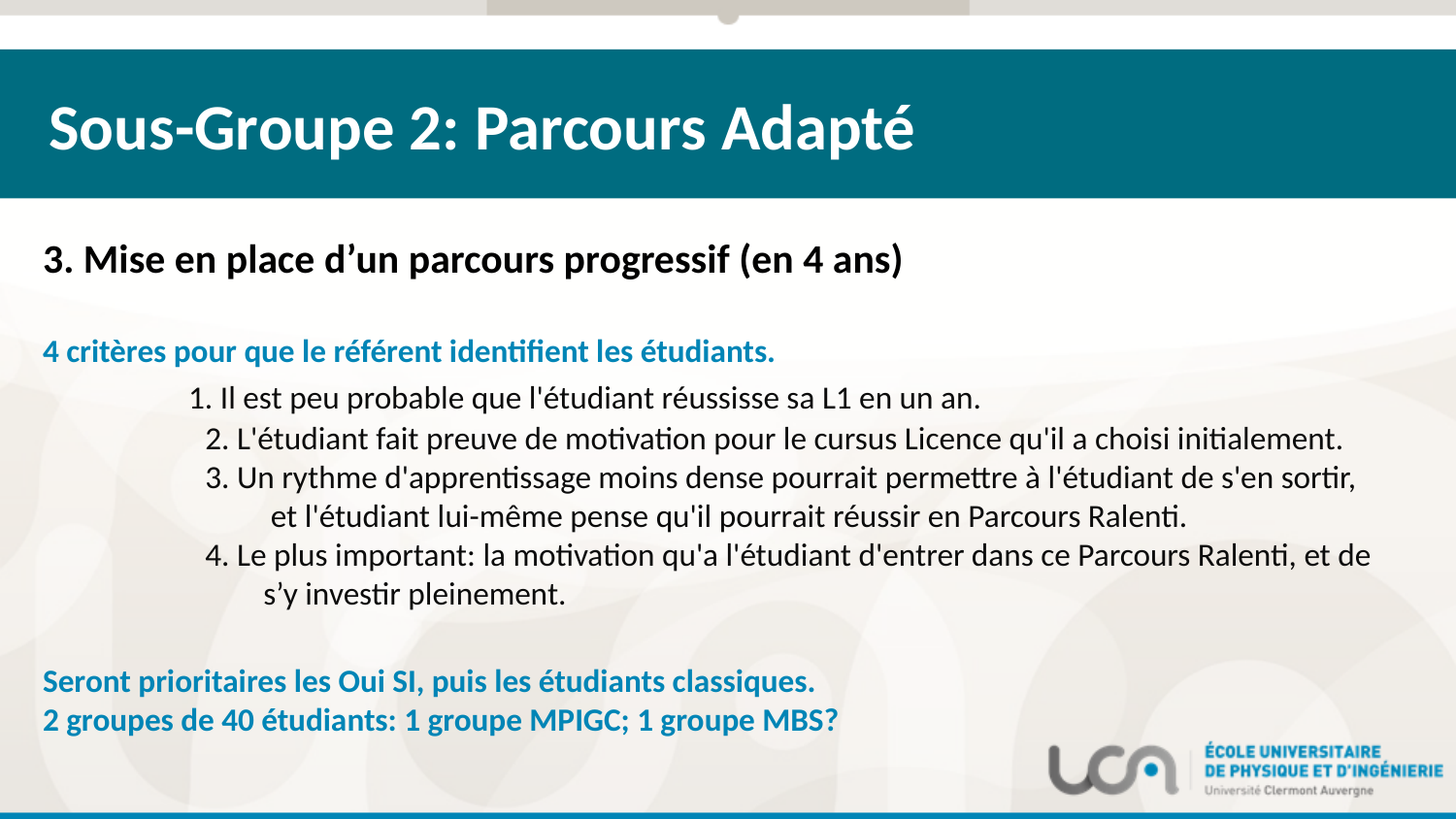

Sous-Groupe 2: Parcours Adapté
3. Mise en place d’un parcours progressif (en 4 ans)

4 critères pour que le référent identifient les étudiants.
	1. Il est peu probable que l'étudiant réussisse sa L1 en un an.
	2. L'étudiant fait preuve de motivation pour le cursus Licence qu'il a choisi initialement.
	3. Un rythme d'apprentissage moins dense pourrait permettre à l'étudiant de s'en sortir, 		         et l'étudiant lui-même pense qu'il pourrait réussir en Parcours Ralenti.
	4. Le plus important: la motivation qu'a l'étudiant d'entrer dans ce Parcours Ralenti, et de	        s’y investir pleinement.

Seront prioritaires les Oui SI, puis les étudiants classiques.
2 groupes de 40 étudiants: 1 groupe MPIGC; 1 groupe MBS?